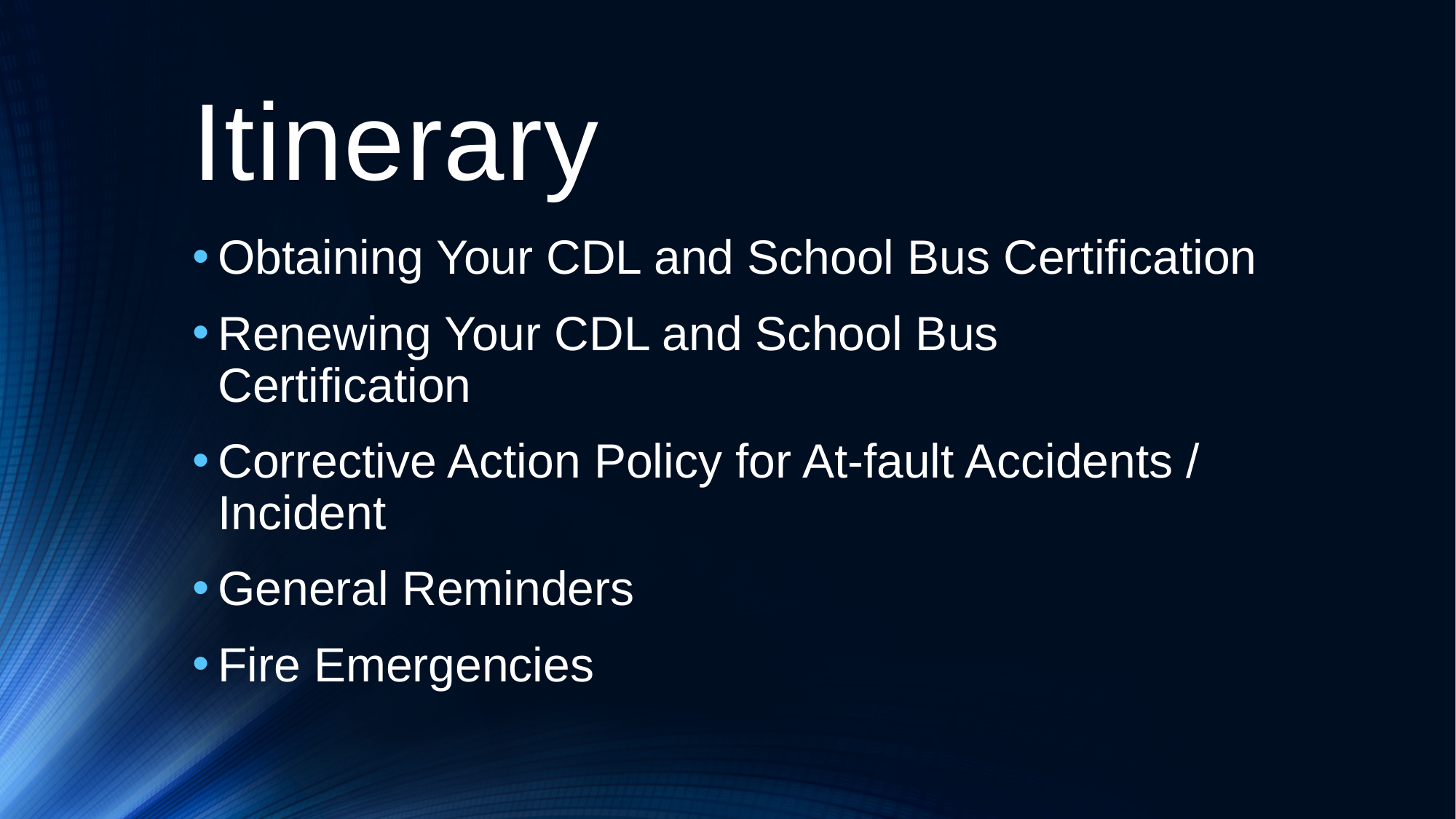

# Itinerary
Obtaining Your CDL and School Bus Certification
Renewing Your CDL and School Bus Certification
Corrective Action Policy for At-fault Accidents / Incident
General Reminders
Fire Emergencies